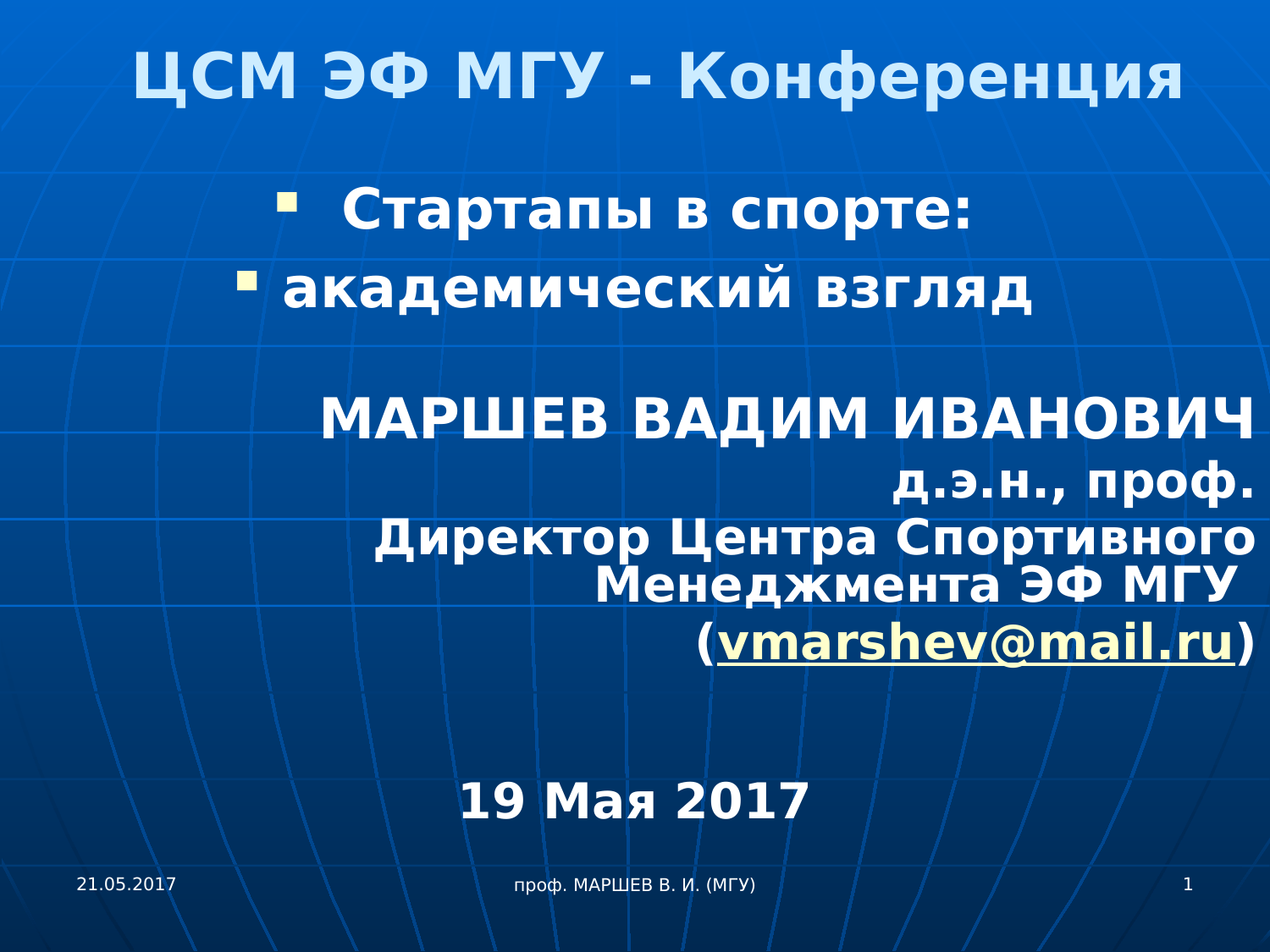

# ЦСМ ЭФ МГУ - Конференция
 Стартапы в спорте:
академический взгляд

МАРШЕВ ВАДИМ ИВАНОВИЧ
д.э.н., проф.
Директор Центра Спортивного Менеджмента ЭФ МГУ
(vmarshev@mail.ru)

19 Мая 2017

21.05.2017
1
проф. МАРШЕВ В. И. (МГУ)